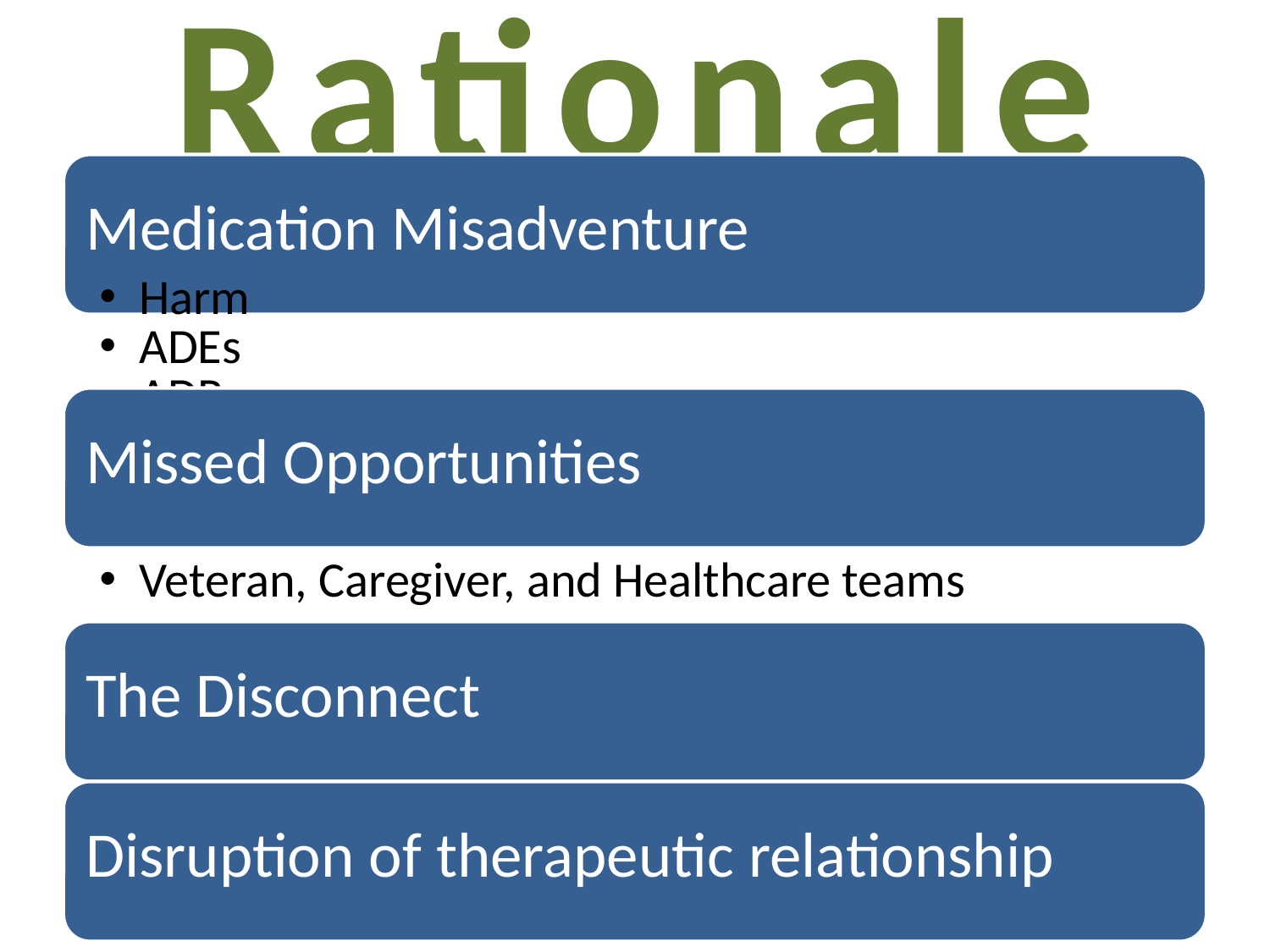

# Rationale
Medication Misadventure
Harm
ADEs
ADRs
Missed Opportunities
The Disconnect
Veteran, Caregiver, and Healthcare teams
Disruption of therapeutic relationship